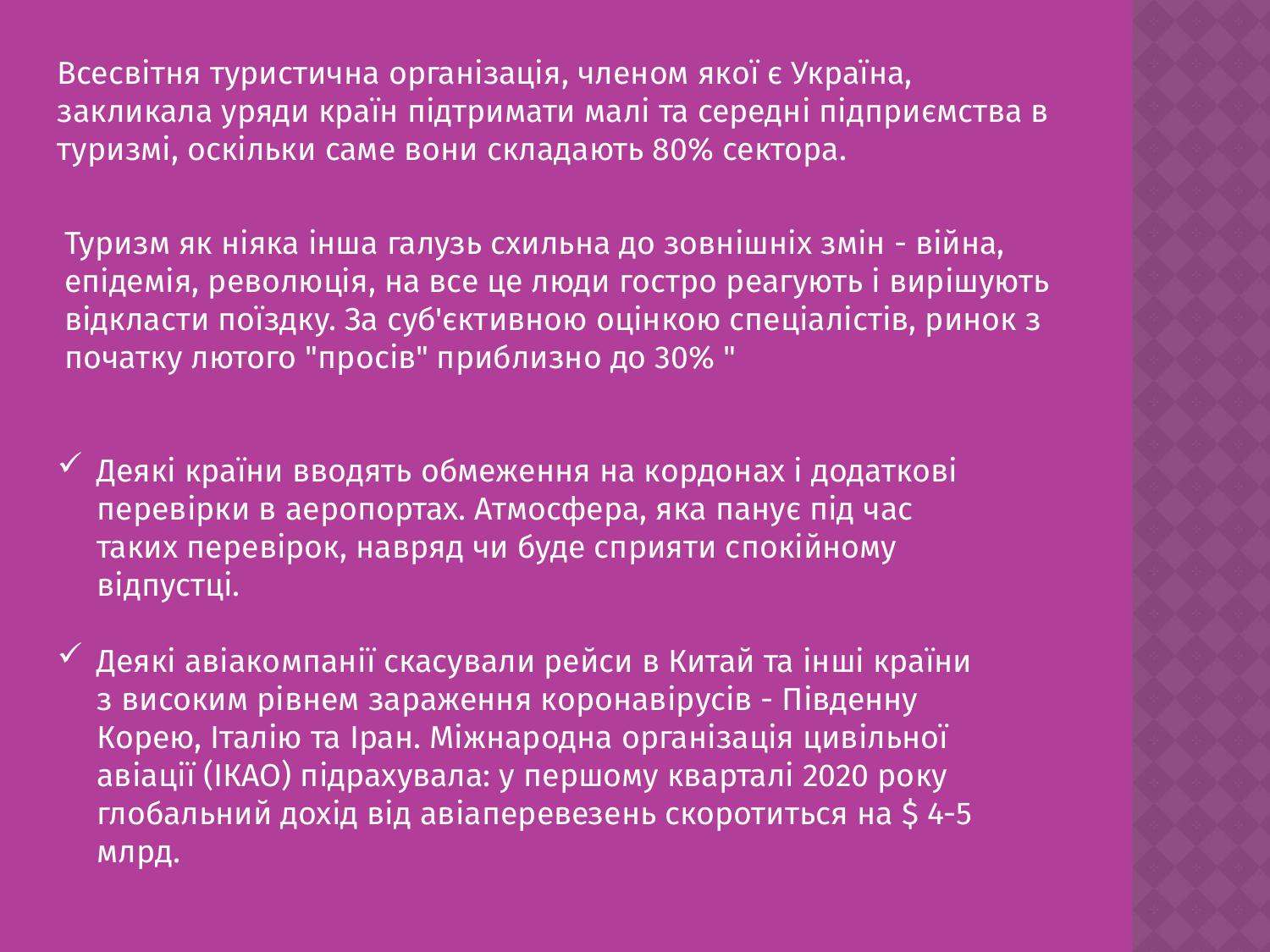

Всесвітня туристична організація, членом якої є Україна, закликала уряди країн підтримати малі та середні підприємства в туризмі, оскільки саме вони складають 80% сектора.
Туризм як ніяка інша галузь схильна до зовнішніх змін - війна, епідемія, революція, на все це люди гостро реагують і вирішують відкласти поїздку. За суб'єктивною оцінкою спеціалістів, ринок з початку лютого "просів" приблизно до 30% "

Деякі країни вводять обмеження на кордонах і додаткові перевірки в аеропортах. Атмосфера, яка панує під час таких перевірок, навряд чи буде сприяти спокійному відпустці.

Деякі авіакомпанії скасували рейси в Китай та інші країни з високим рівнем зараження коронавірусів - Південну Корею, Італію та Іран. Міжнародна організація цивільної авіації (ІКАО) підрахувала: у першому кварталі 2020 року глобальний дохід від авіаперевезень скоротиться на $ 4-5 млрд.